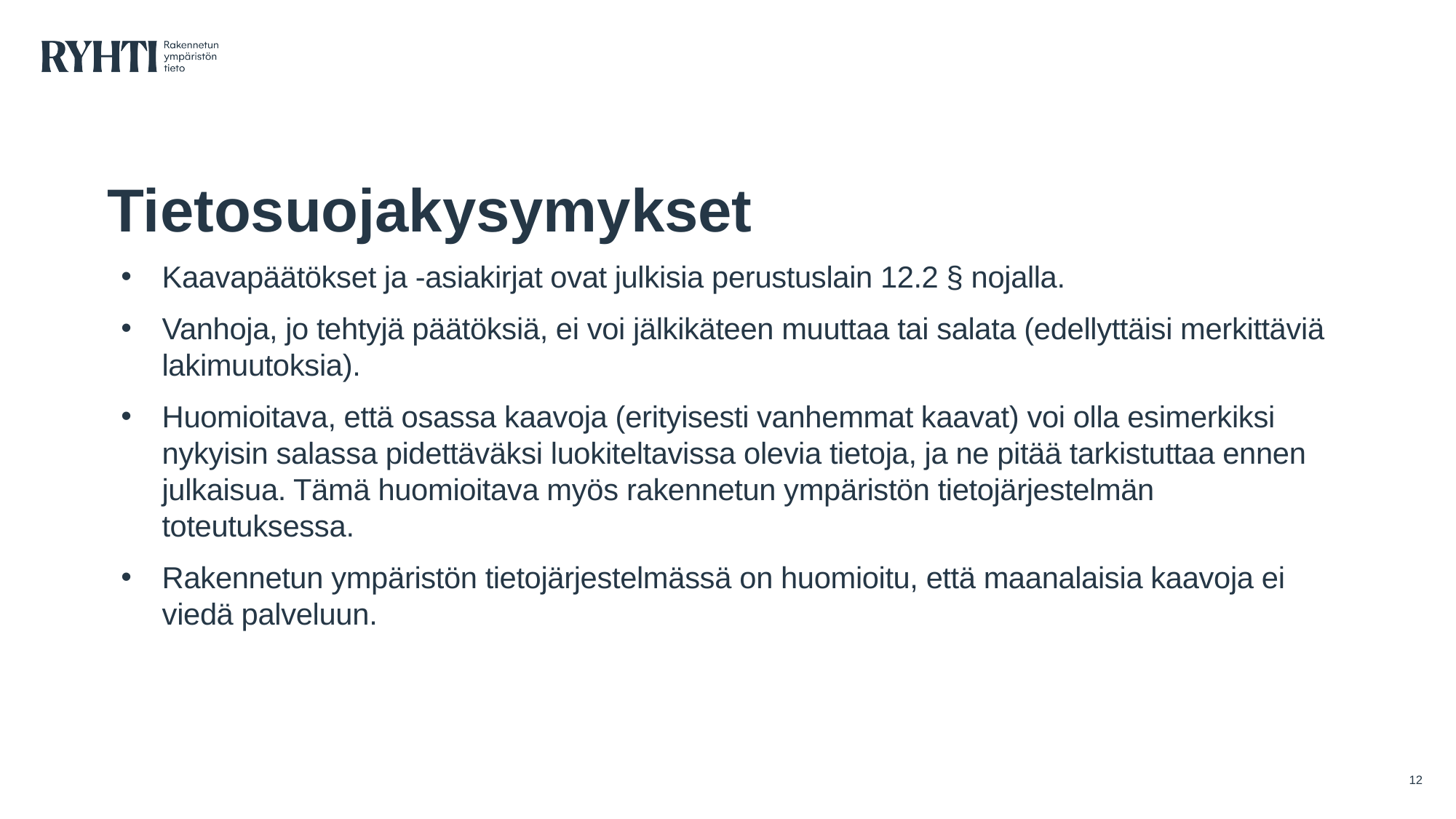

# Tietosuojakysymykset
Kaavapäätökset ja -asiakirjat ovat julkisia perustuslain 12.2 § nojalla.
Vanhoja, jo tehtyjä päätöksiä, ei voi jälkikäteen muuttaa tai salata (edellyttäisi merkittäviä lakimuutoksia).
Huomioitava, että osassa kaavoja (erityisesti vanhemmat kaavat) voi olla esimerkiksi nykyisin salassa pidettäväksi luokiteltavissa olevia tietoja, ja ne pitää tarkistuttaa ennen julkaisua. Tämä huomioitava myös rakennetun ympäristön tietojärjestelmän toteutuksessa.
Rakennetun ympäristön tietojärjestelmässä on huomioitu, että maanalaisia kaavoja ei viedä palveluun.
12